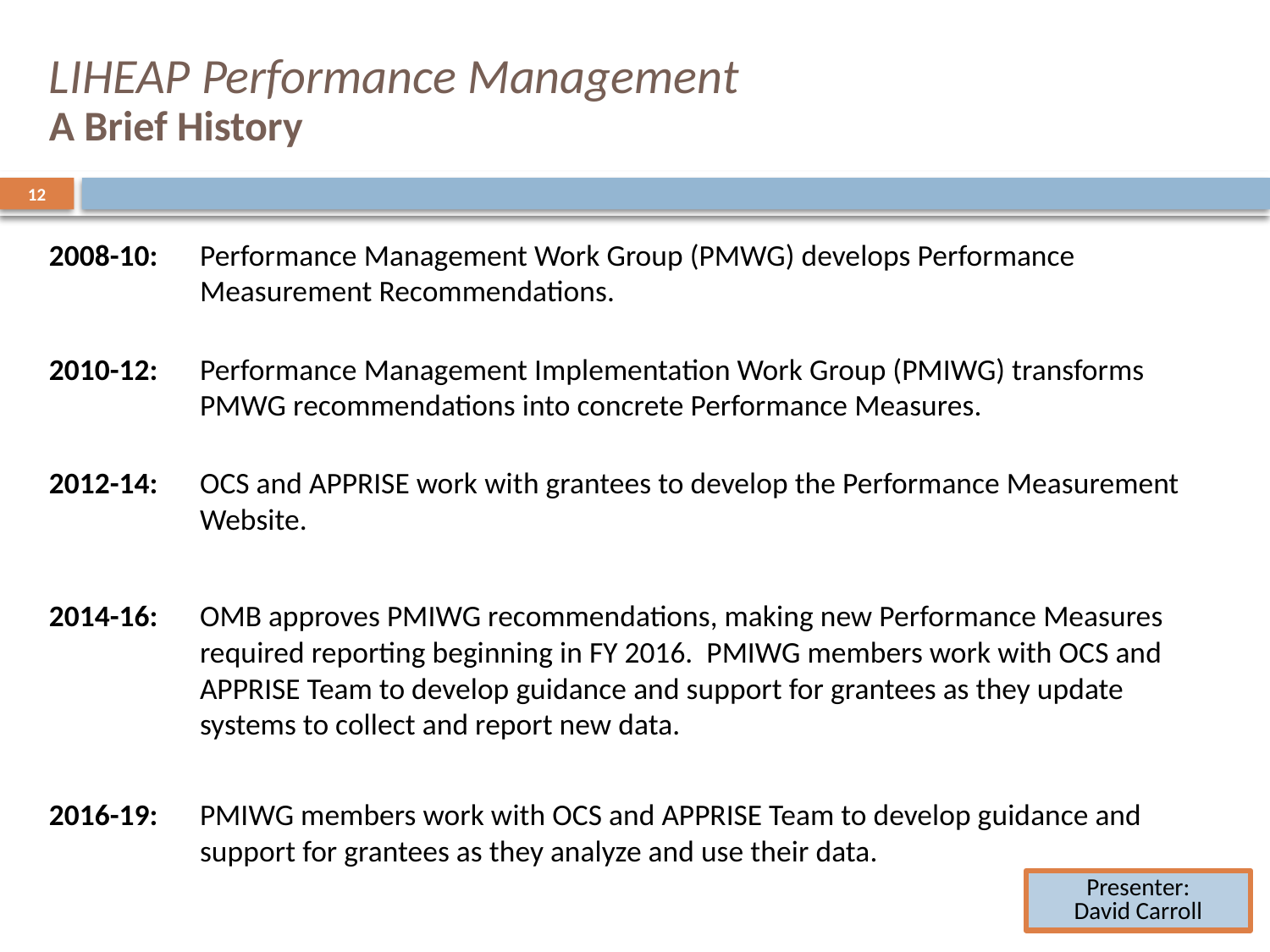

# LIHEAP Performance Management A Brief History
12
2008-10:	Performance Management Work Group (PMWG) develops Performance Measurement Recommendations.

2010-12:	Performance Management Implementation Work Group (PMIWG) transforms PMWG recommendations into concrete Performance Measures.

2012-14:	OCS and APPRISE work with grantees to develop the Performance Measurement Website.

2014-16:	OMB approves PMIWG recommendations, making new Performance Measures required reporting beginning in FY 2016.  PMIWG members work with OCS and APPRISE Team to develop guidance and support for grantees as they update systems to collect and report new data.

2016-19:	PMIWG members work with OCS and APPRISE Team to develop guidance and support for grantees as they analyze and use their data.

Presenter:
David Carroll